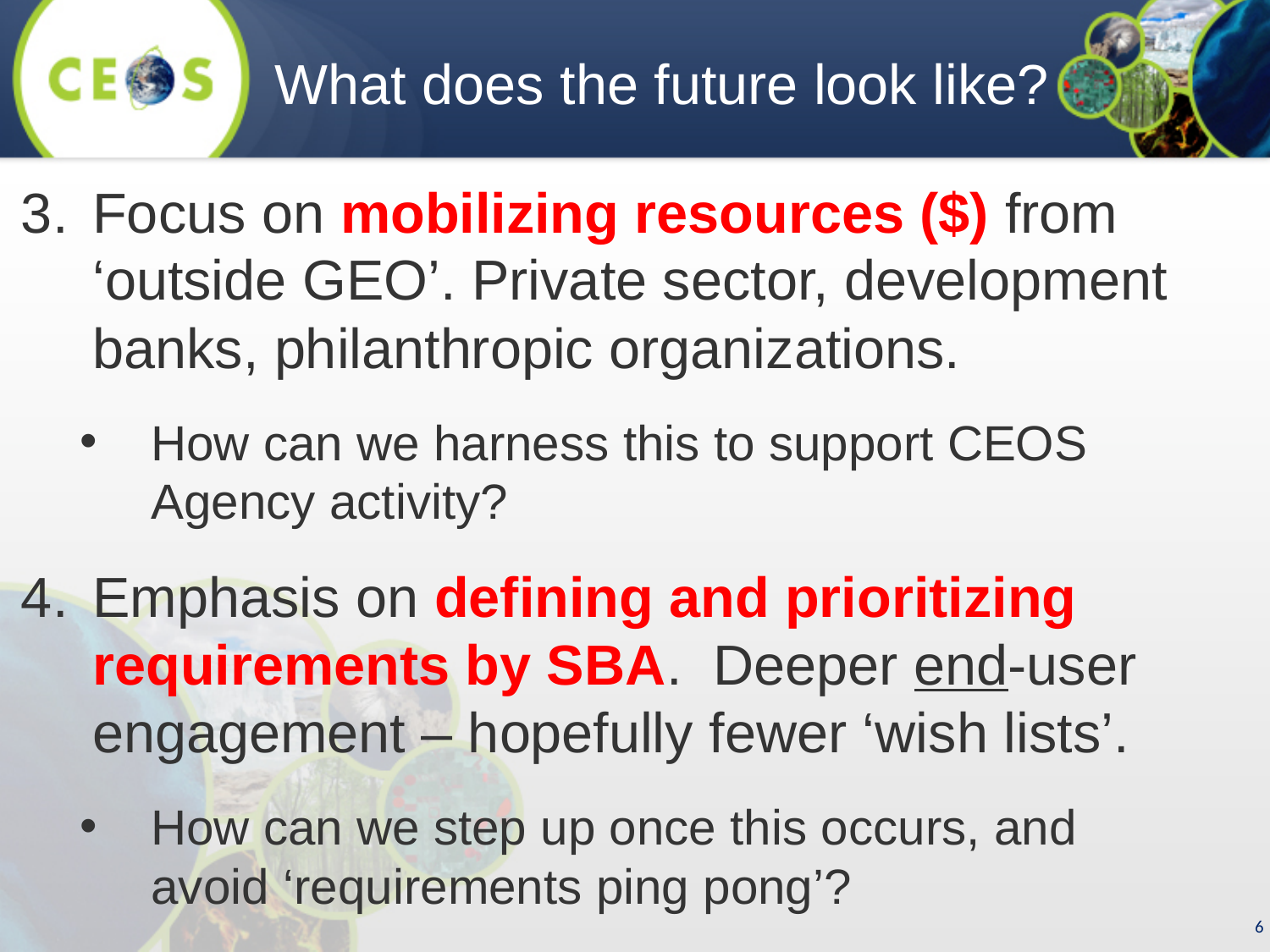

What does the future look like?
Focus on mobilizing resources ($) from ‘outside GEO’. Private sector, development banks, philanthropic organizations.
How can we harness this to support CEOS Agency activity?
Emphasis on defining and prioritizing requirements by SBA.  Deeper end-user engagement – hopefully fewer ‘wish lists’.
How can we step up once this occurs, and avoid ‘requirements ping pong’?

6